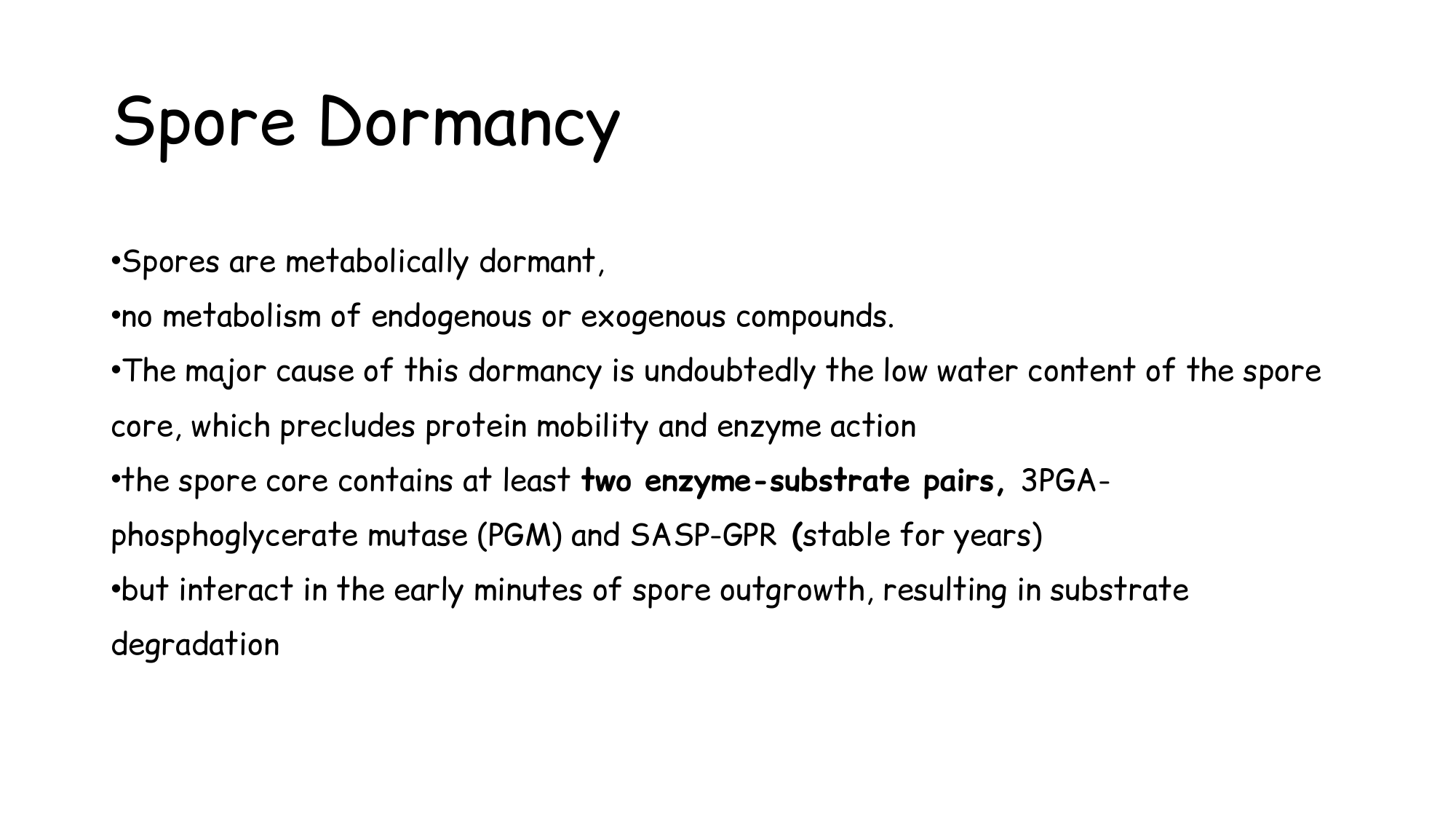

# Spore Dormancy
Spores are metabolically dormant,
no metabolism of endogenous or exogenous compounds.
The major cause of this dormancy is undoubtedly the low water content of the spore core, which precludes protein mobility and enzyme action
the spore core contains at least two enzyme-substrate pairs, 3PGA-phosphoglycerate mutase (PGM) and SASP-GPR (stable for years)
but interact in the early minutes of spore outgrowth, resulting in substrate degradation